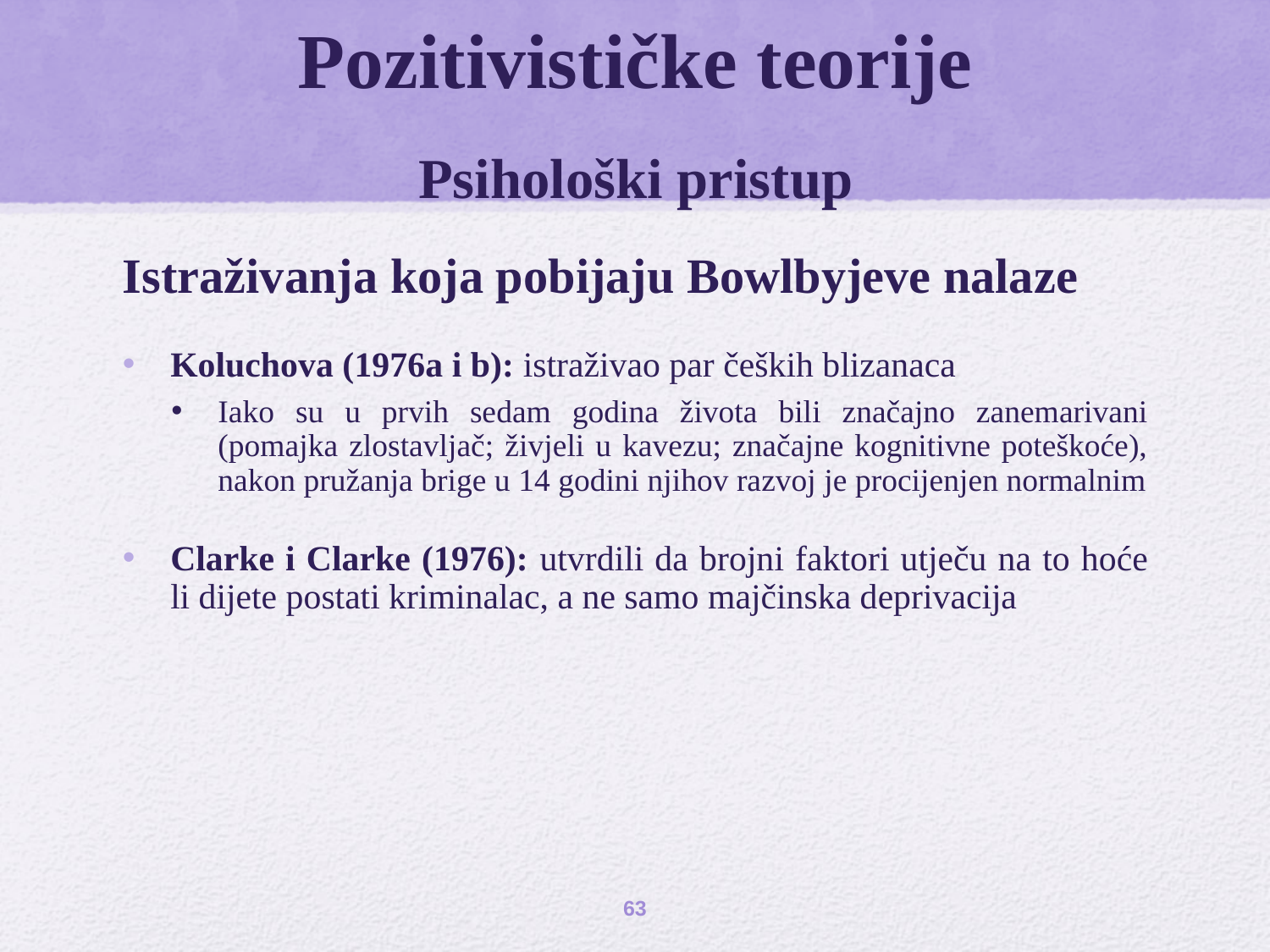

# Pozitivističke teorije Psihološki pristup
Istraživanja koja pobijaju Bowlbyjeve nalaze
Koluchova (1976a i b): istraživao par čeških blizanaca
Iako su u prvih sedam godina života bili značajno zanemarivani (pomajka zlostavljač; živjeli u kavezu; značajne kognitivne poteškoće), nakon pružanja brige u 14 godini njihov razvoj je procijenjen normalnim
Clarke i Clarke (1976): utvrdili da brojni faktori utječu na to hoće li dijete postati kriminalac, a ne samo majčinska deprivacija

63